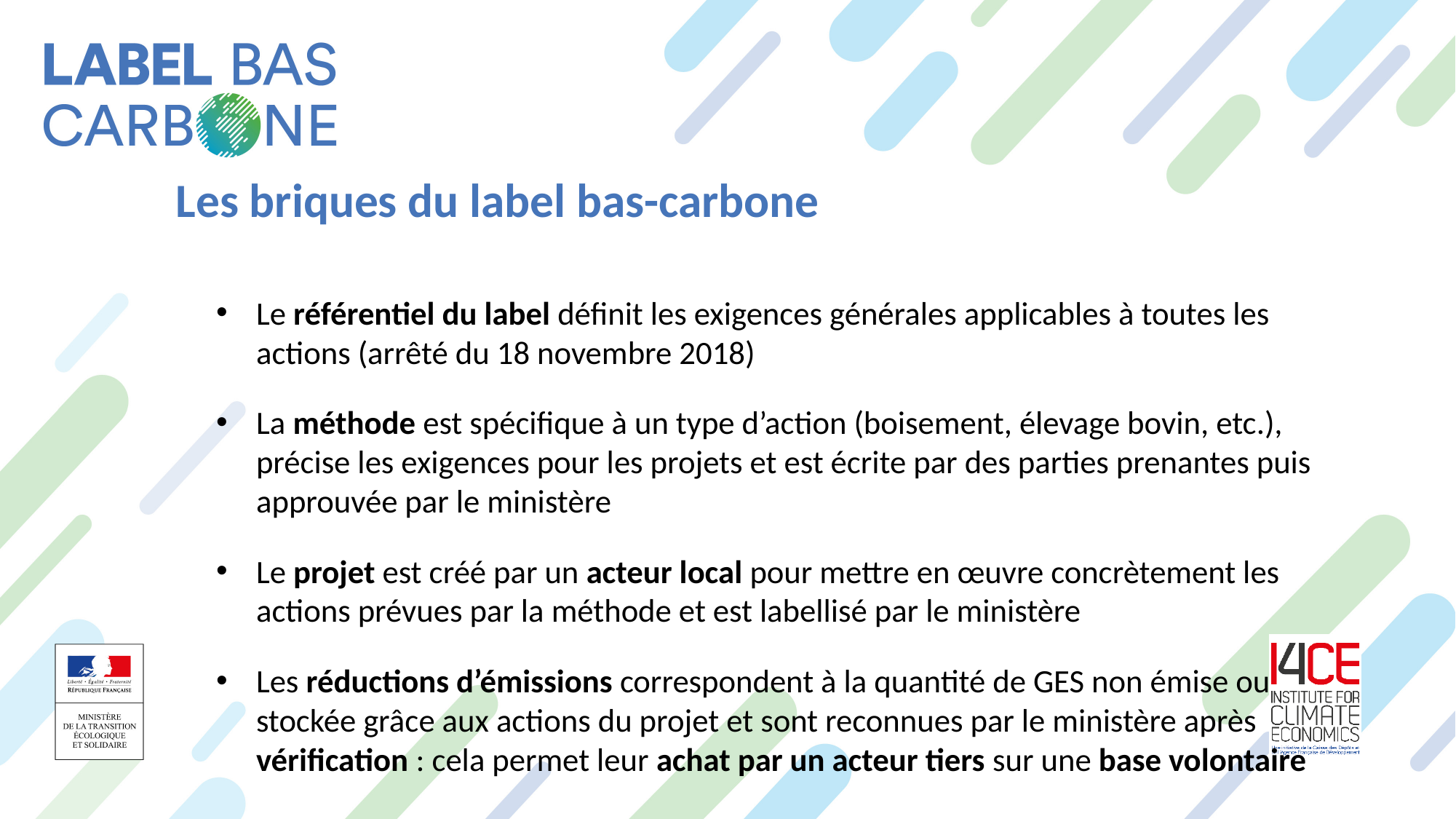

Les briques du label bas-carbone

Le référentiel du label définit les exigences générales applicables à toutes les actions (arrêté du 18 novembre 2018)

La méthode est spécifique à un type d’action (boisement, élevage bovin, etc.), précise les exigences pour les projets et est écrite par des parties prenantes puis approuvée par le ministère

Le projet est créé par un acteur local pour mettre en œuvre concrètement les actions prévues par la méthode et est labellisé par le ministère

Les réductions d’émissions correspondent à la quantité de GES non émise ou stockée grâce aux actions du projet et sont reconnues par le ministère après vérification : cela permet leur achat par un acteur tiers sur une base volontaire